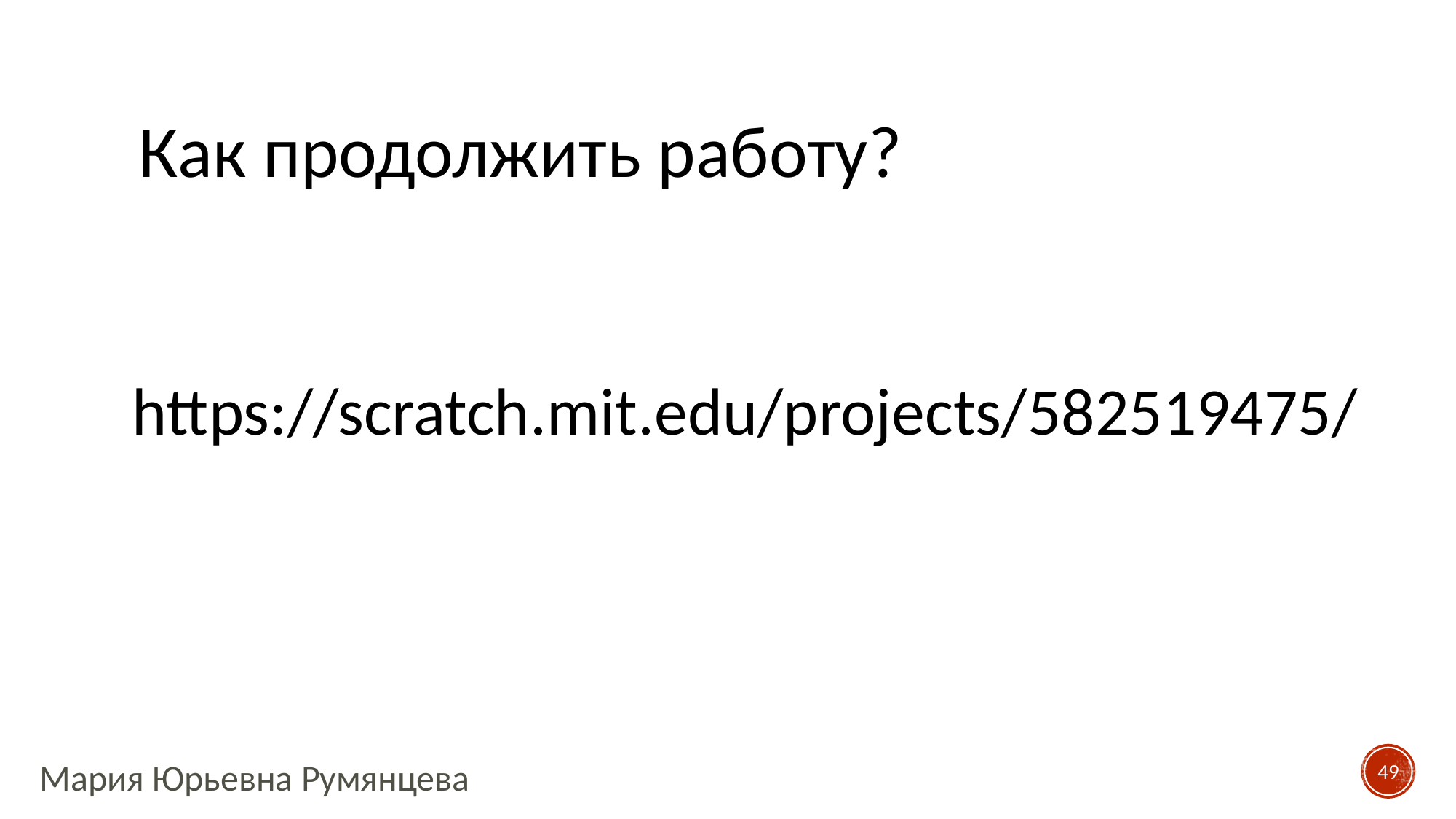

# Как продолжить работу?

https://scratch.mit.edu/projects/582519475/
49
Мария Юрьевна Румянцева